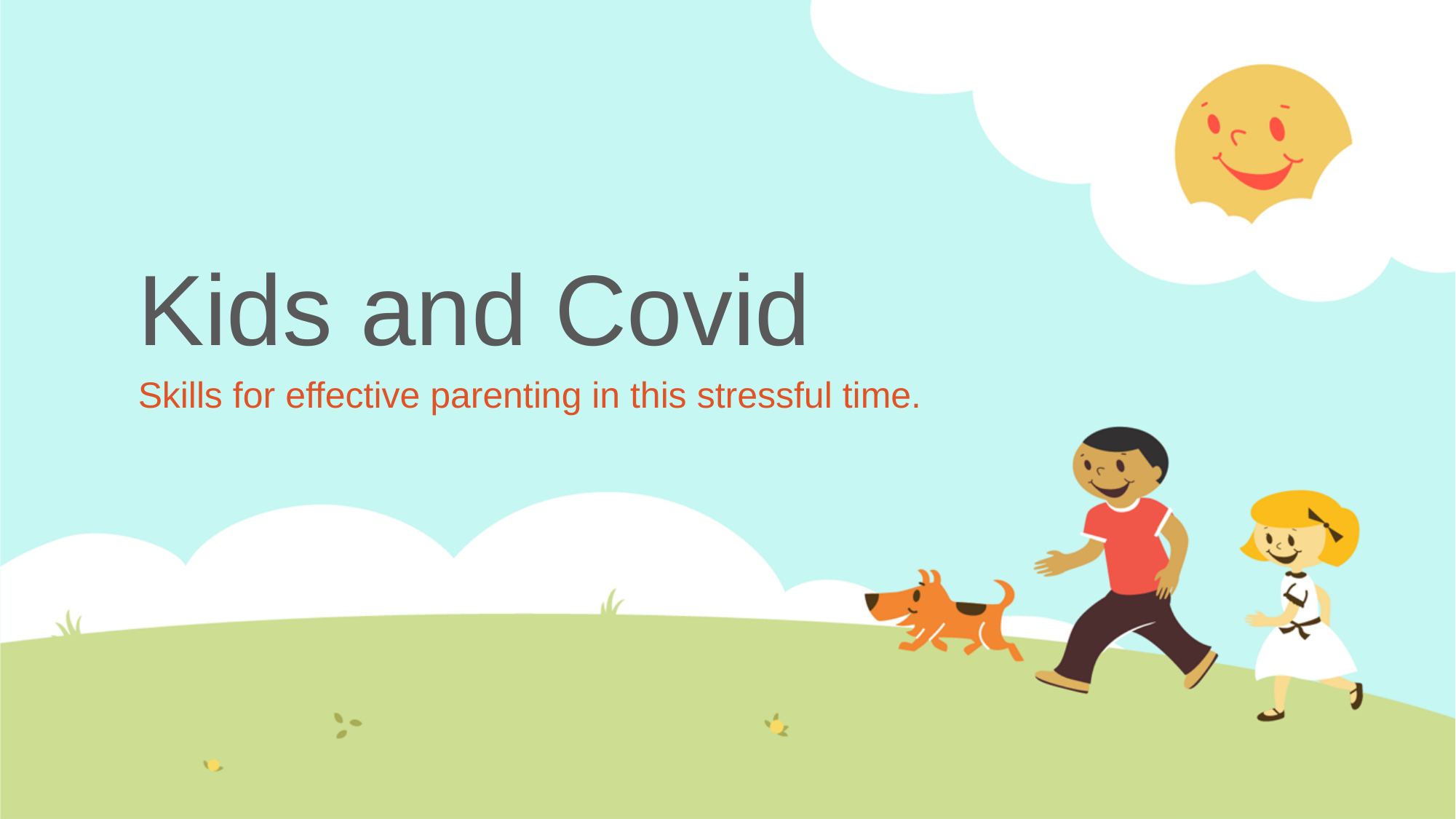

# Kids and Covid
Skills for effective parenting in this stressful time.